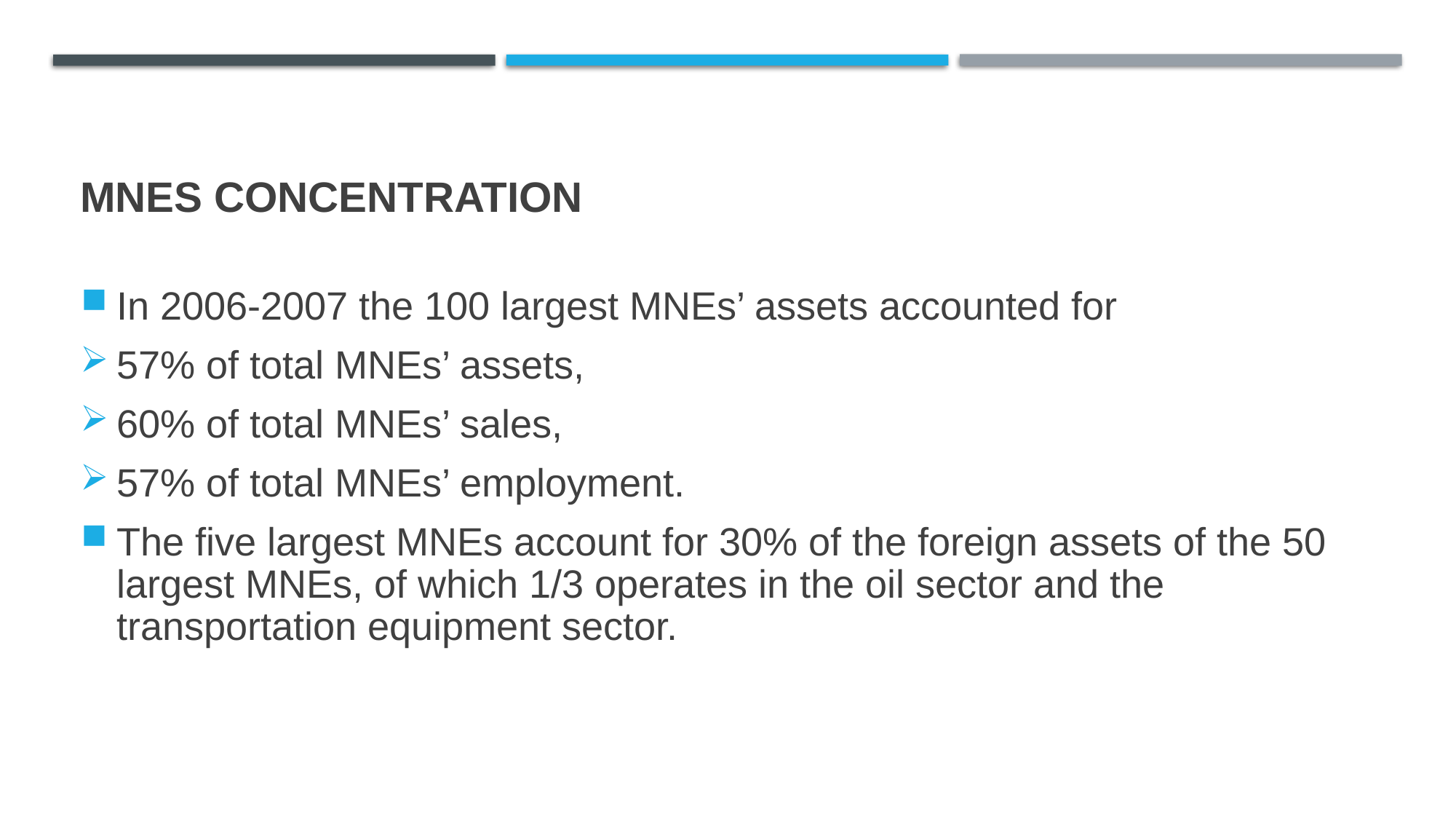

# MNEs Concentration
In 2006-2007 the 100 largest MNEs’ assets accounted for
57% of total MNEs’ assets,
60% of total MNEs’ sales,
57% of total MNEs’ employment.
The five largest MNEs account for 30% of the foreign assets of the 50 largest MNEs, of which 1/3 operates in the oil sector and the transportation equipment sector.